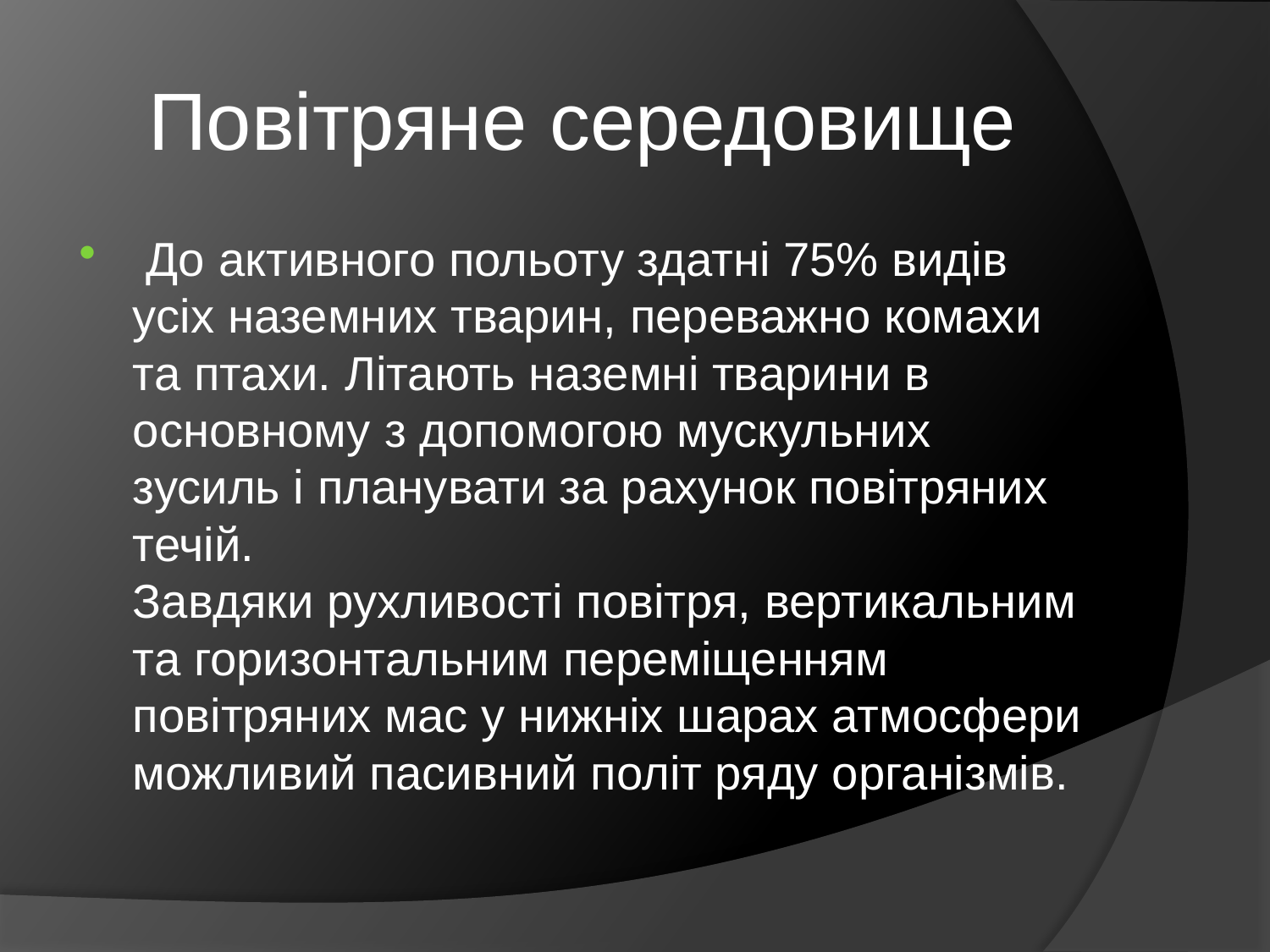

# Повітряне середовище
 До активного польоту здатні 75% видів усіх наземних тварин, переважно комахи та птахи. Літають наземні тварини в основному з допомогою мускульних зусиль і планувати за рахунок повітряних течій.
Завдяки рухливості повітря, вертикальним та горизонтальним переміщенням повітряних мас у нижніх шарах атмосфери можливий пасивний політ ряду організмів.